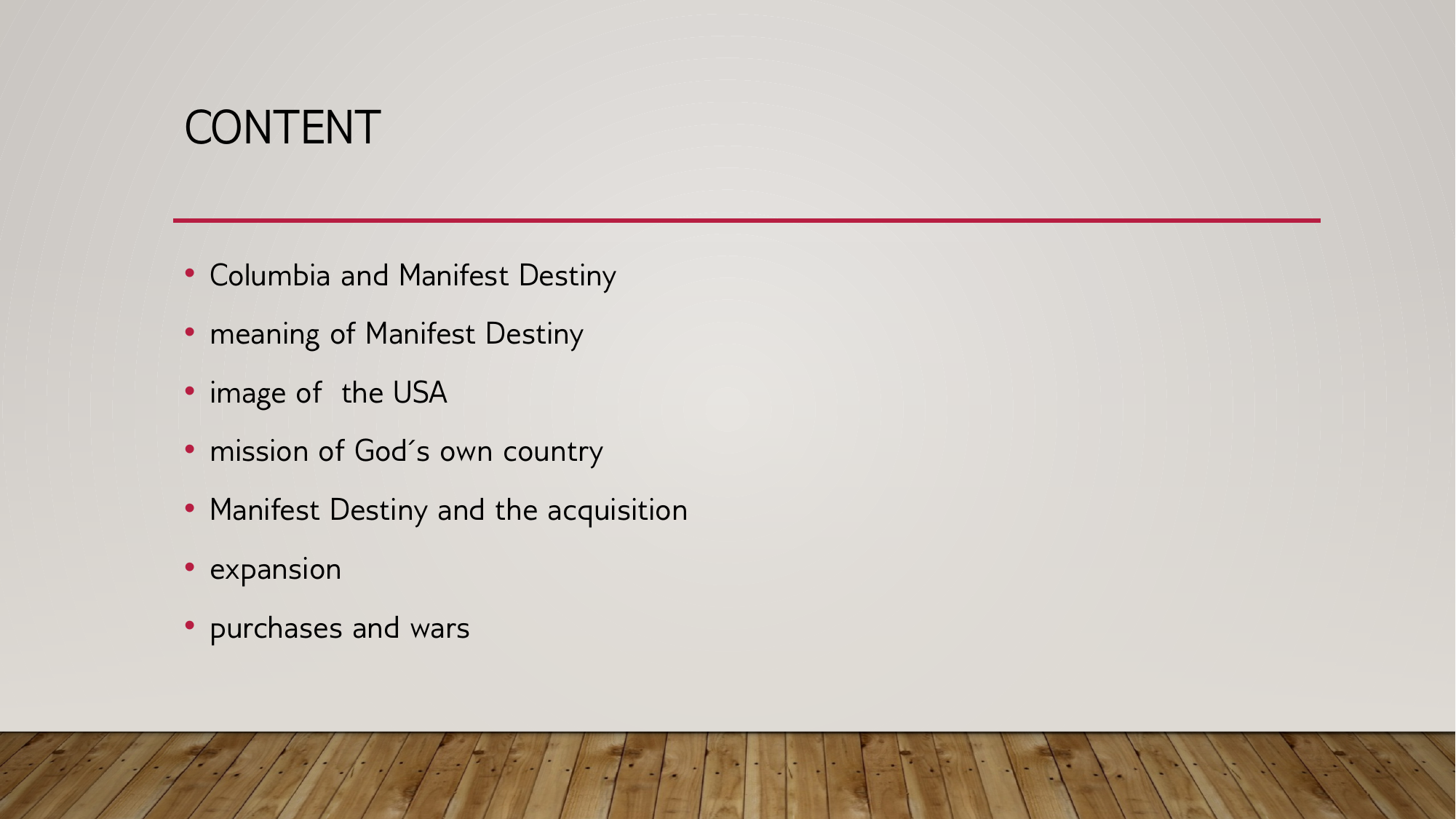

# content
Columbia and Manifest Destiny
meaning of Manifest Destiny
image of  the USA
mission of God´s own country
Manifest Destiny and the acquisition
expansion
purchases and wars